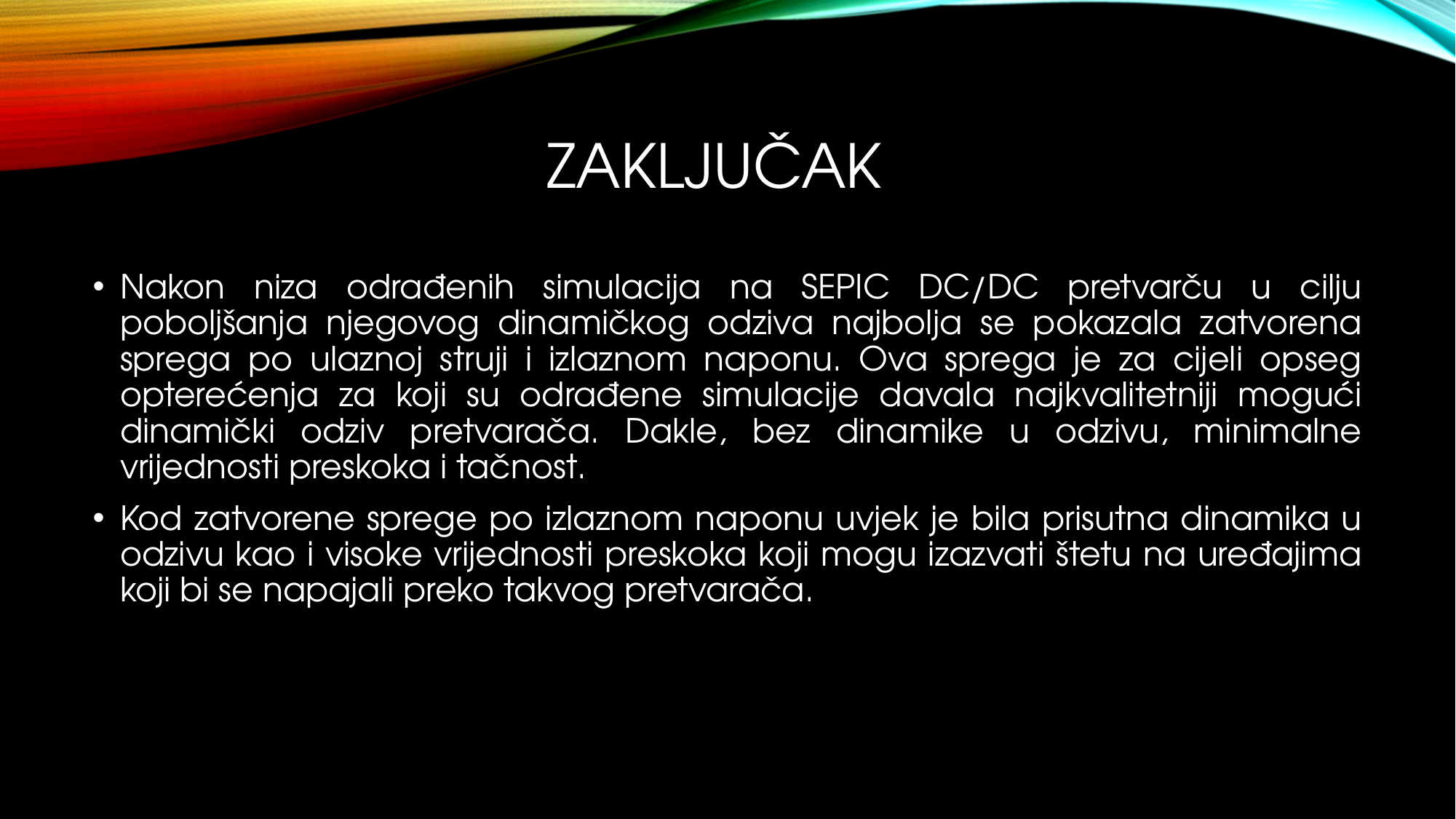

# Zaključak
Nakon niza odrađenih simulacija na SEPIC DC/DC pretvarču u cilju poboljšanja njegovog dinamičkog odziva najbolja se pokazala zatvorena sprega po ulaznoj struji i izlaznom naponu. Ova sprega je za cijeli opseg opterećenja za koji su odrađene simulacije davala najkvalitetniji mogući dinamički odziv pretvarača. Dakle, bez dinamike u odzivu, minimalne vrijednosti preskoka i tačnost.
Kod zatvorene sprege po izlaznom naponu uvjek je bila prisutna dinamika u odzivu kao i visoke vrijednosti preskoka koji mogu izazvati štetu na uređajima koji bi se napajali preko takvog pretvarača.